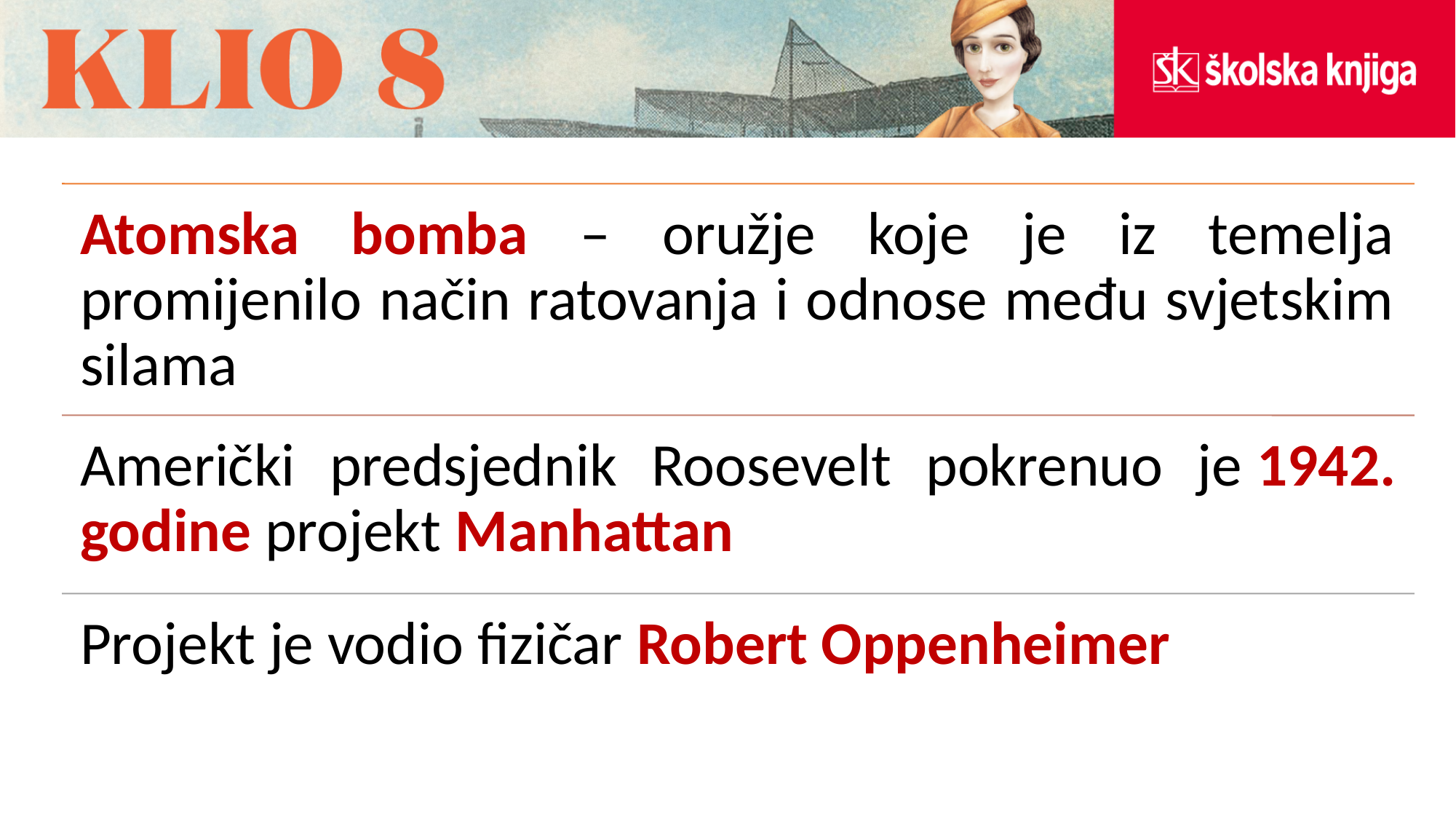

Atomska bomba – oružje koje je iz temelja promijenilo način ratovanja i odnose među svjetskim silama
Američki predsjednik Roosevelt pokrenuo je 1942. godine projekt Manhattan
Projekt je vodio fizičar Robert Oppenheimer